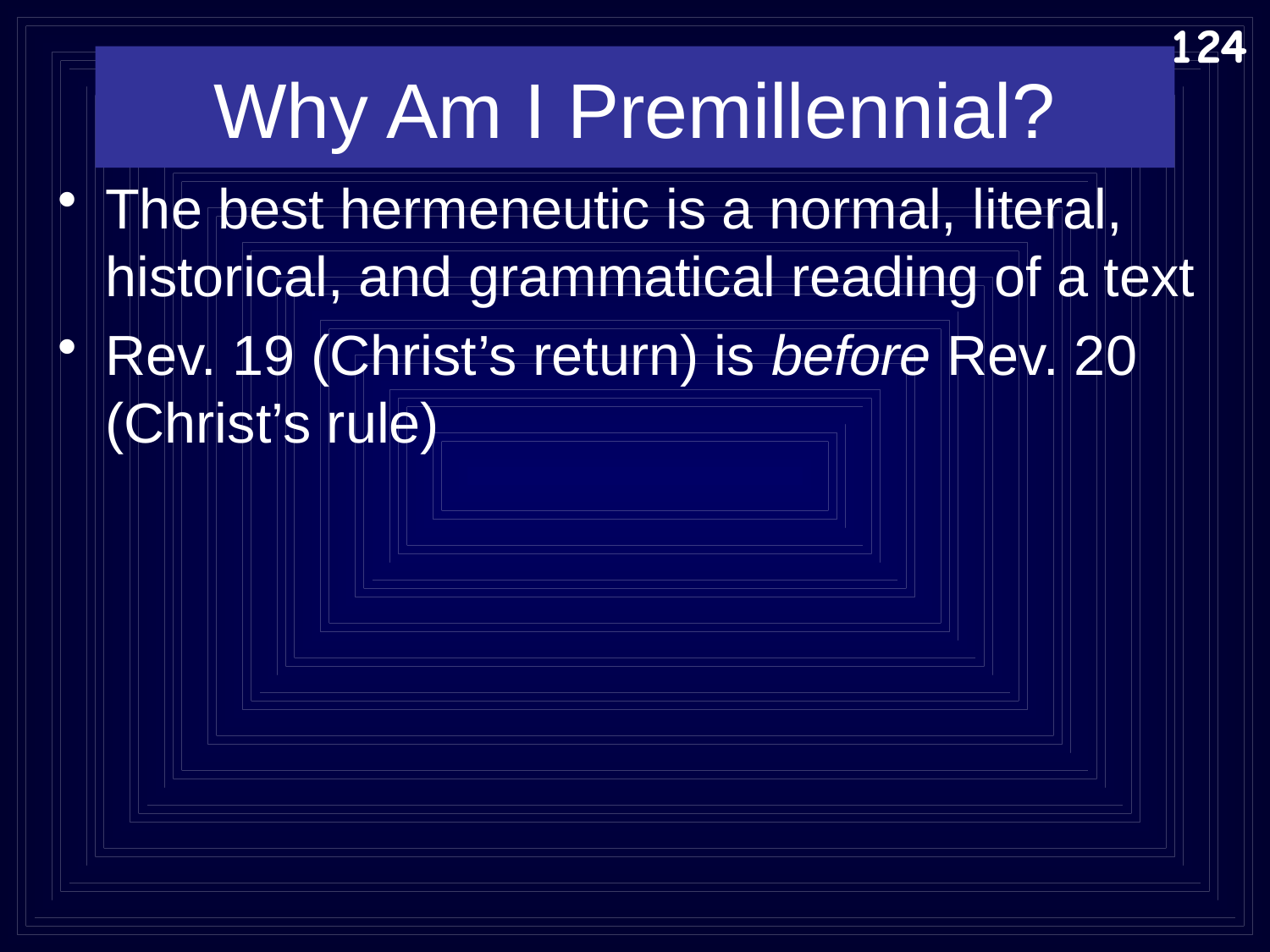

124
# Why Am I Premillennial?
The best hermeneutic is a normal, literal, historical, and grammatical reading of a text
Rev. 19 (Christ’s return) is before Rev. 20 (Christ’s rule)